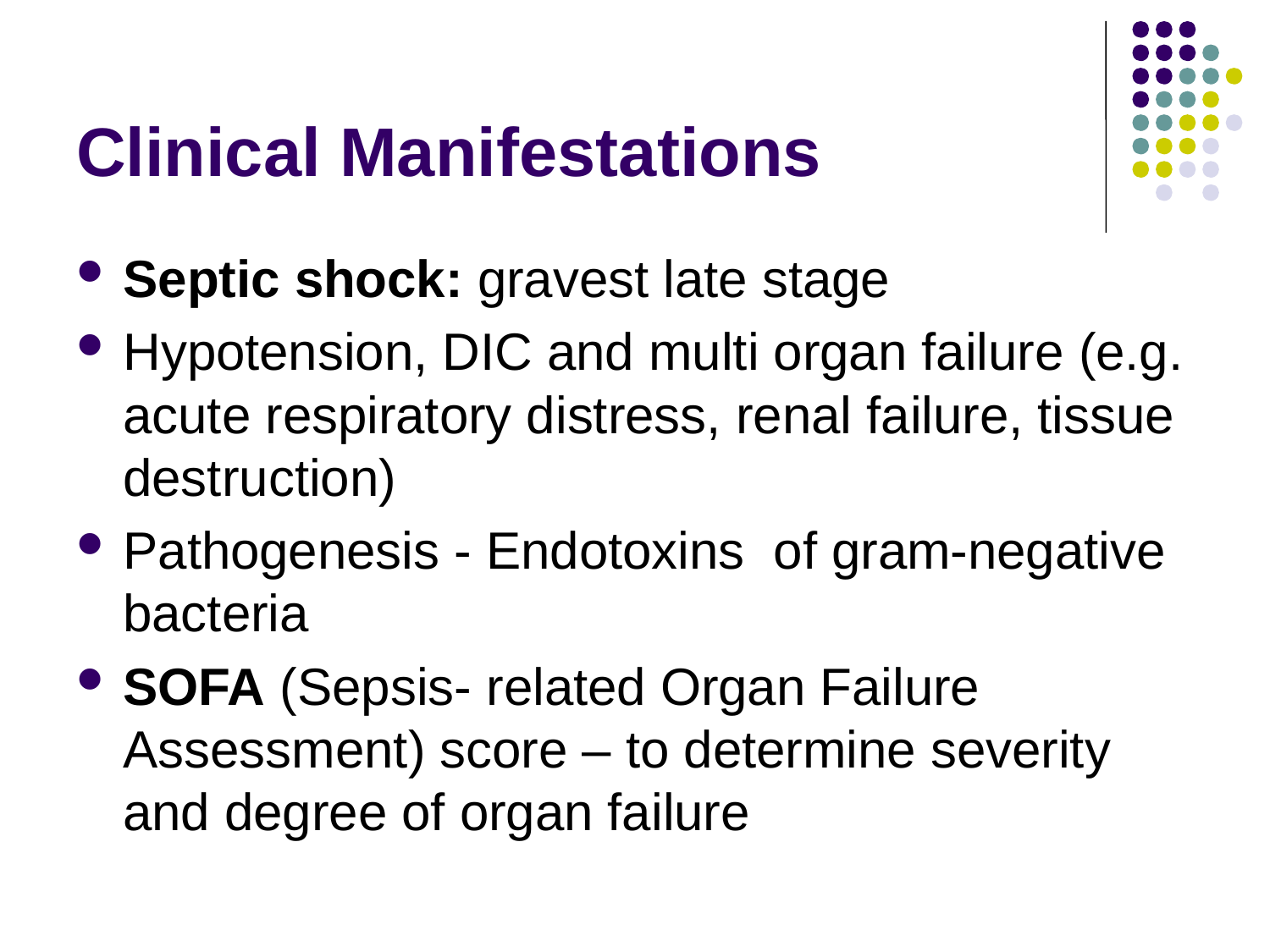

# Clinical Manifestations
Septic shock: gravest late stage
Hypotension, DIC and multi organ failure (e.g. acute respiratory distress, renal failure, tissue destruction)
Pathogenesis - Endotoxins  of gram-negative bacteria
SOFA (Sepsis- related Organ Failure Assessment) score – to determine severity and degree of organ failure